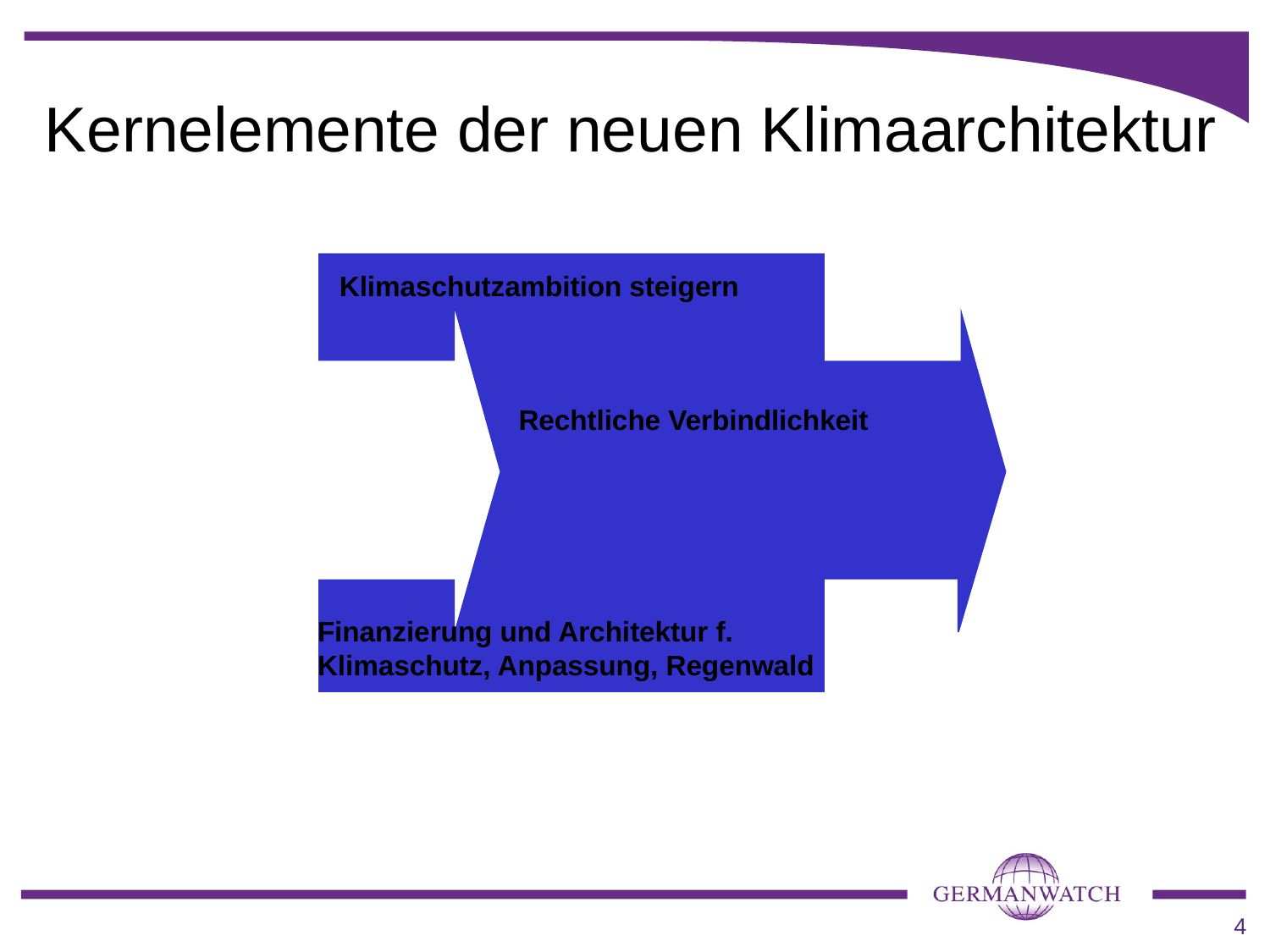

# Kernelemente der neuen Klimaarchitektur

Klimaschutzambition steigern
Rechtliche Verbindlichkeit
Finanzierung und Architektur f. Klimaschutz, Anpassung, Regenwald
4